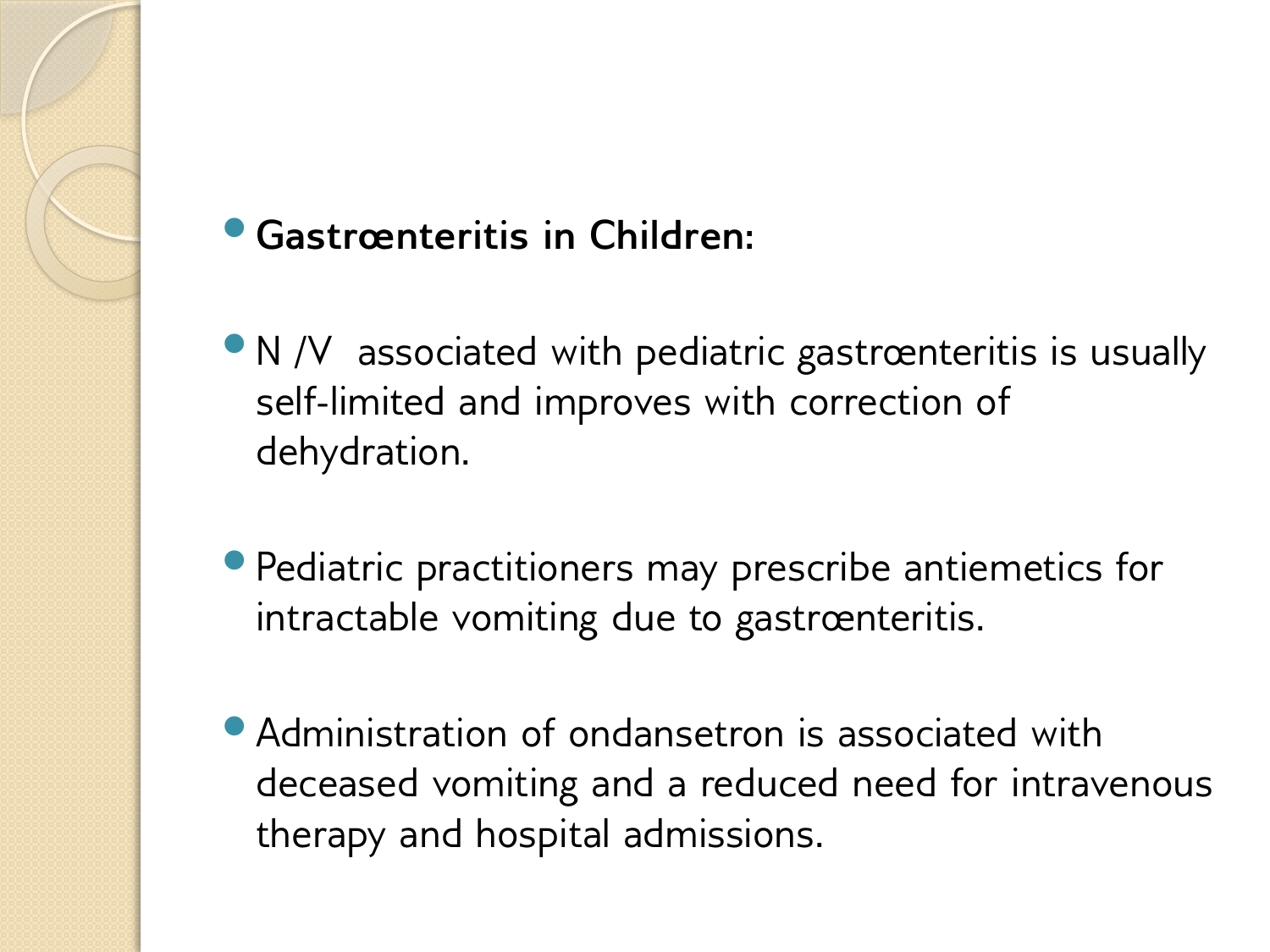

#
Gastroenteritis in Children:

N /V  associated with pediatric gastroenteritis is usually self-limited and improves with correction of dehydration.

Pediatric practitioners may prescribe antiemetics for intractable vomiting due to gastroenteritis.

Administration of ondansetron is associated with deceased vomiting and a reduced need for intravenous therapy and hospital admissions.